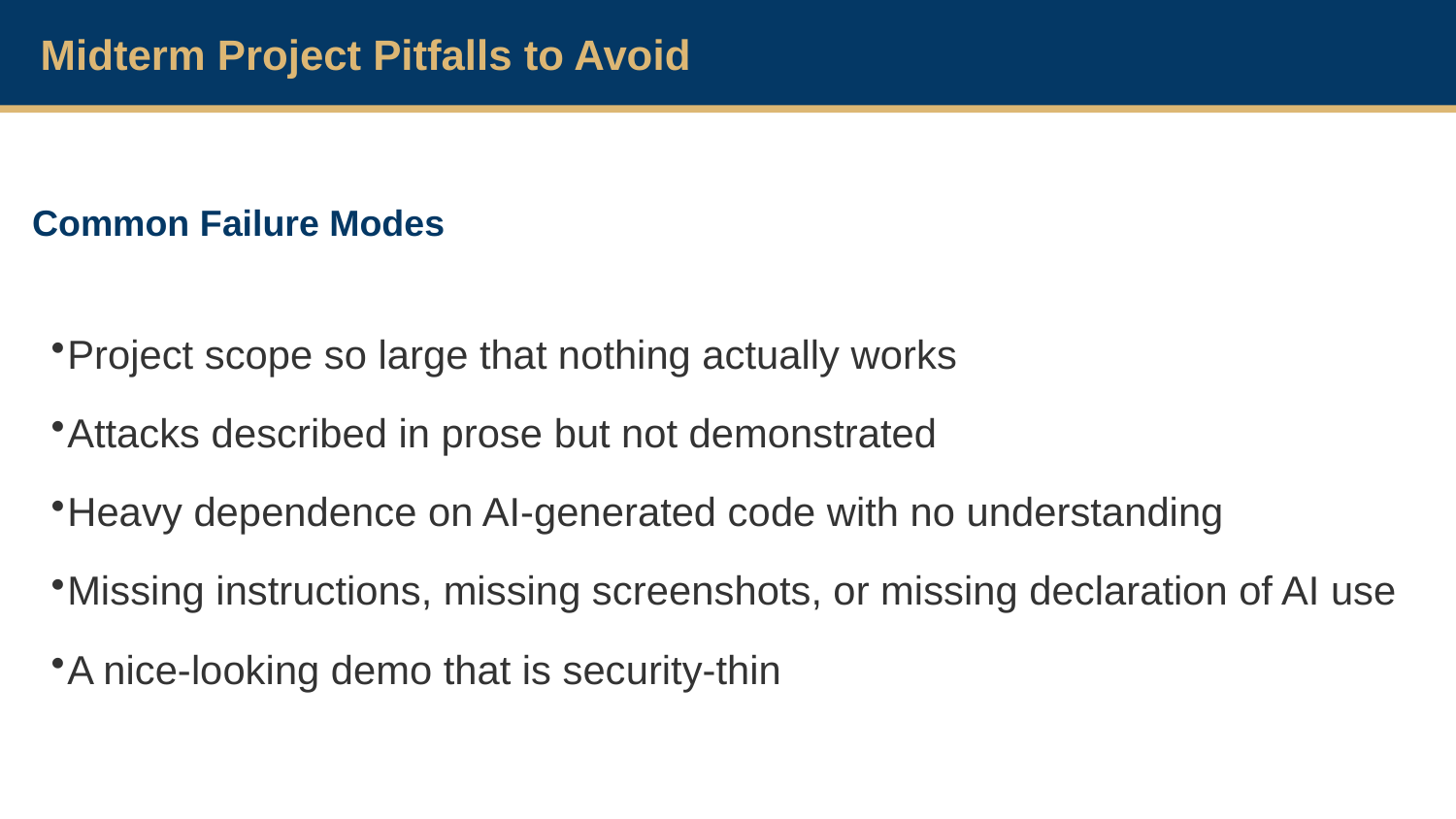

Midterm Project Pitfalls to Avoid

Common Failure Modes
Project scope so large that nothing actually works
Attacks described in prose but not demonstrated
Heavy dependence on AI-generated code with no understanding
Missing instructions, missing screenshots, or missing declaration of AI use
A nice-looking demo that is security-thin